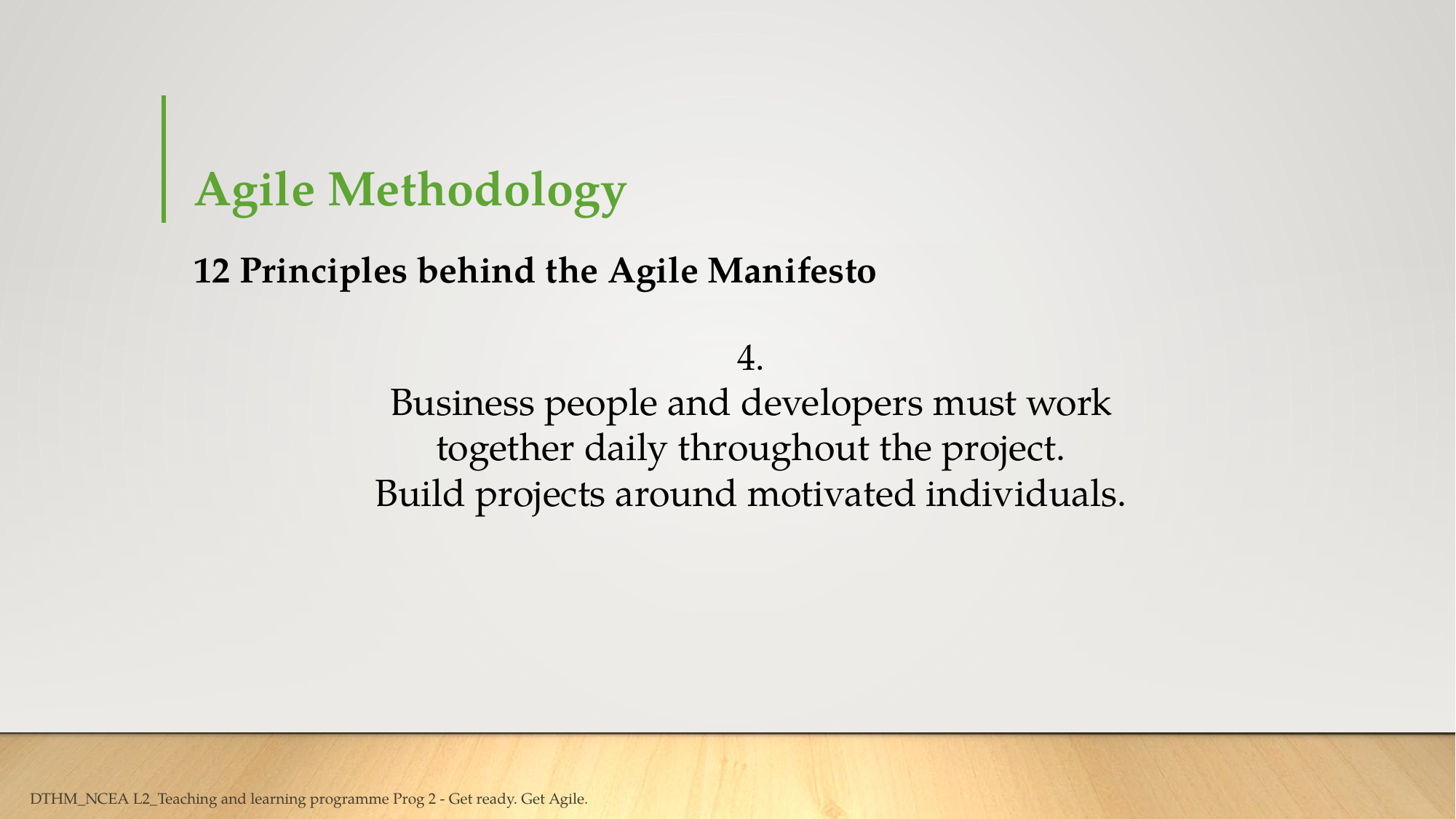

# Agile Methodology
12 Principles behind the Agile Manifesto

4.
Business people and developers must work
together daily throughout the project.
Build projects around motivated individuals.